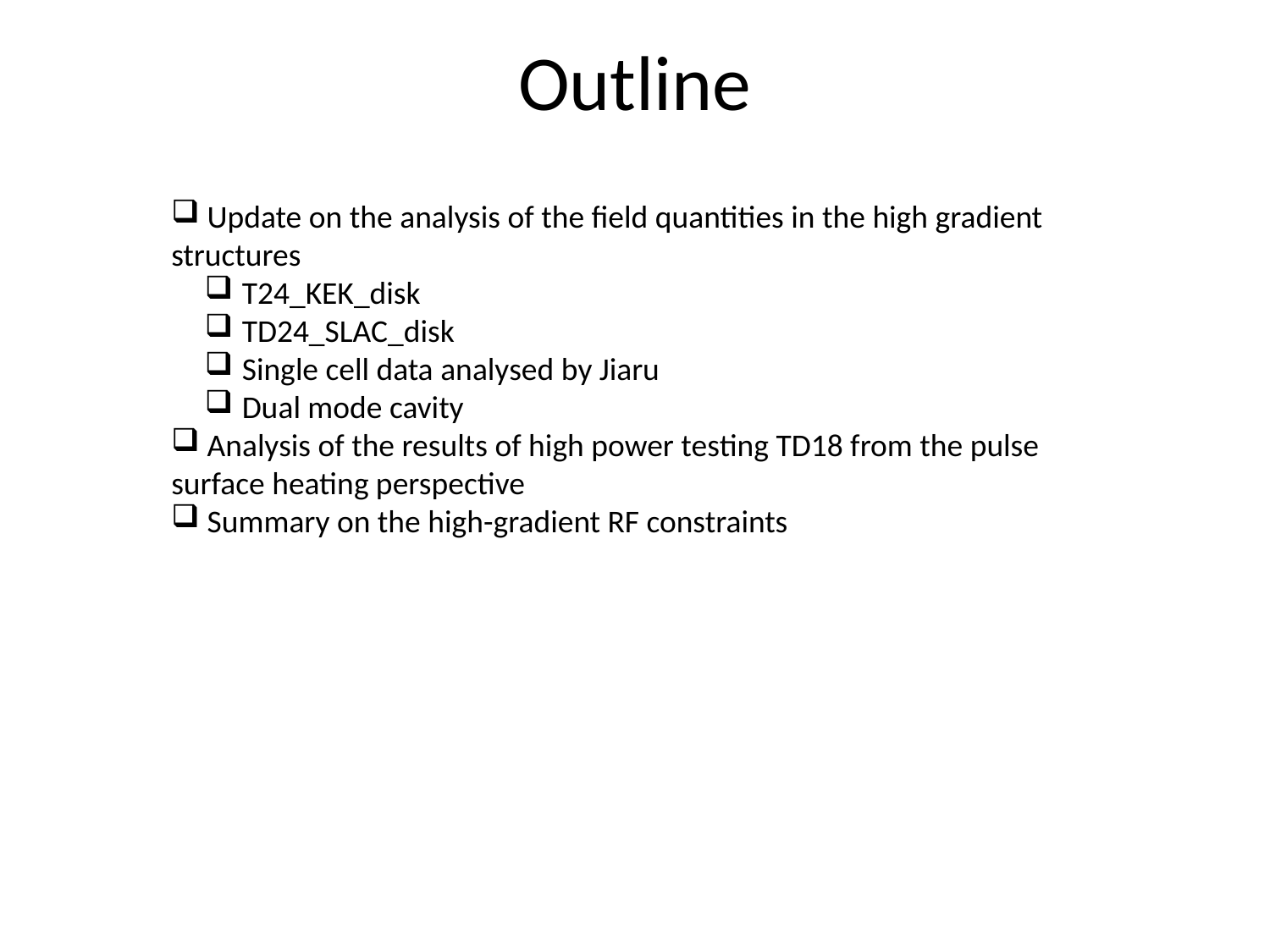

# Outline
 Update on the analysis of the field quantities in the high gradient structures
 T24_KEK_disk
 TD24_SLAC_disk
 Single cell data analysed by Jiaru
 Dual mode cavity
 Analysis of the results of high power testing TD18 from the pulse surface heating perspective
 Summary on the high-gradient RF constraints